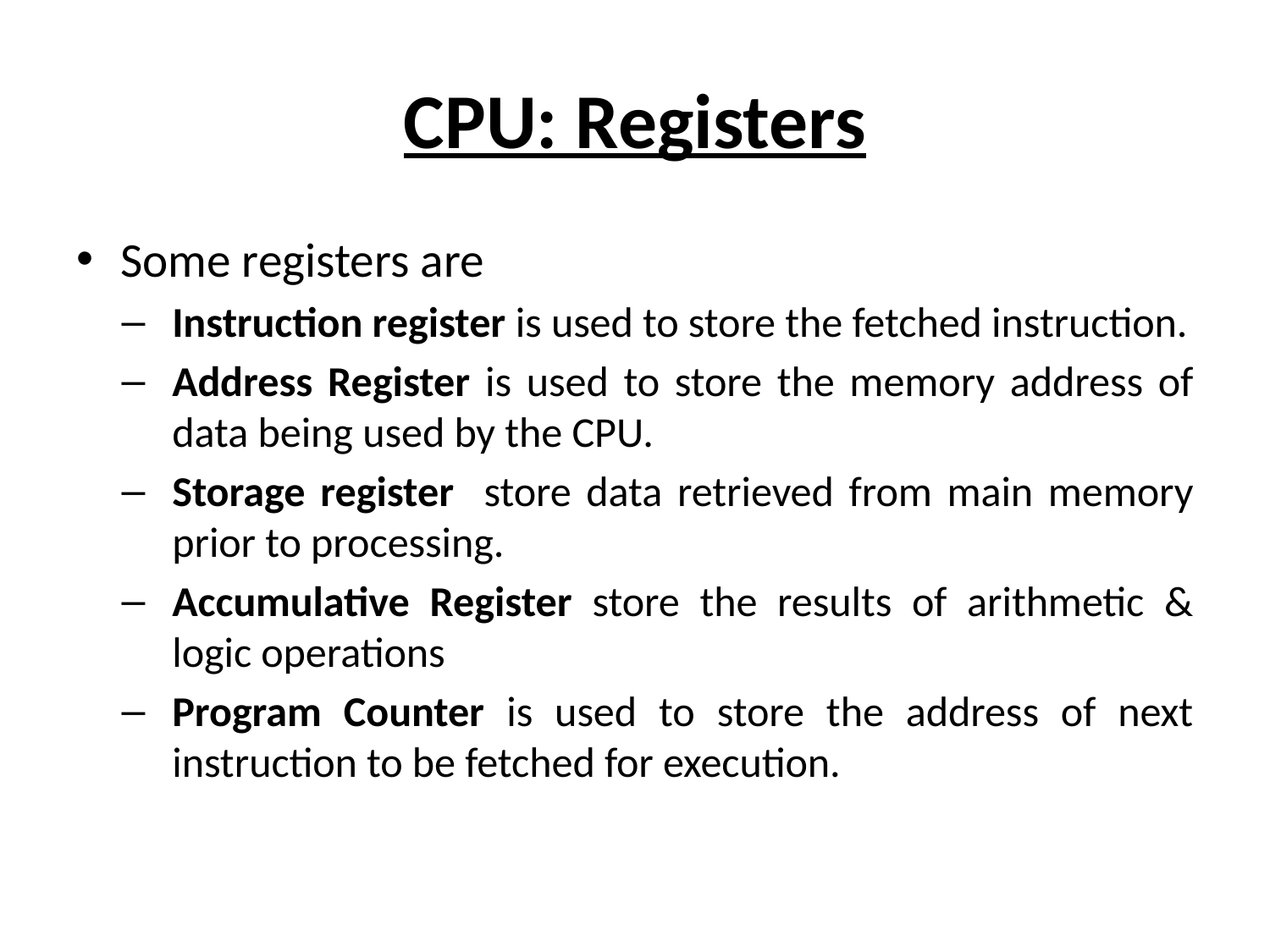

# CPU: Registers
Some registers are
Instruction register is used to store the fetched instruction.
Address Register is used to store the memory address of data being used by the CPU.
Storage register  store data retrieved from main memory prior to processing.
Accumulative Register store the results of arithmetic & logic operations
Program Counter is used to store the address of next instruction to be fetched for execution.